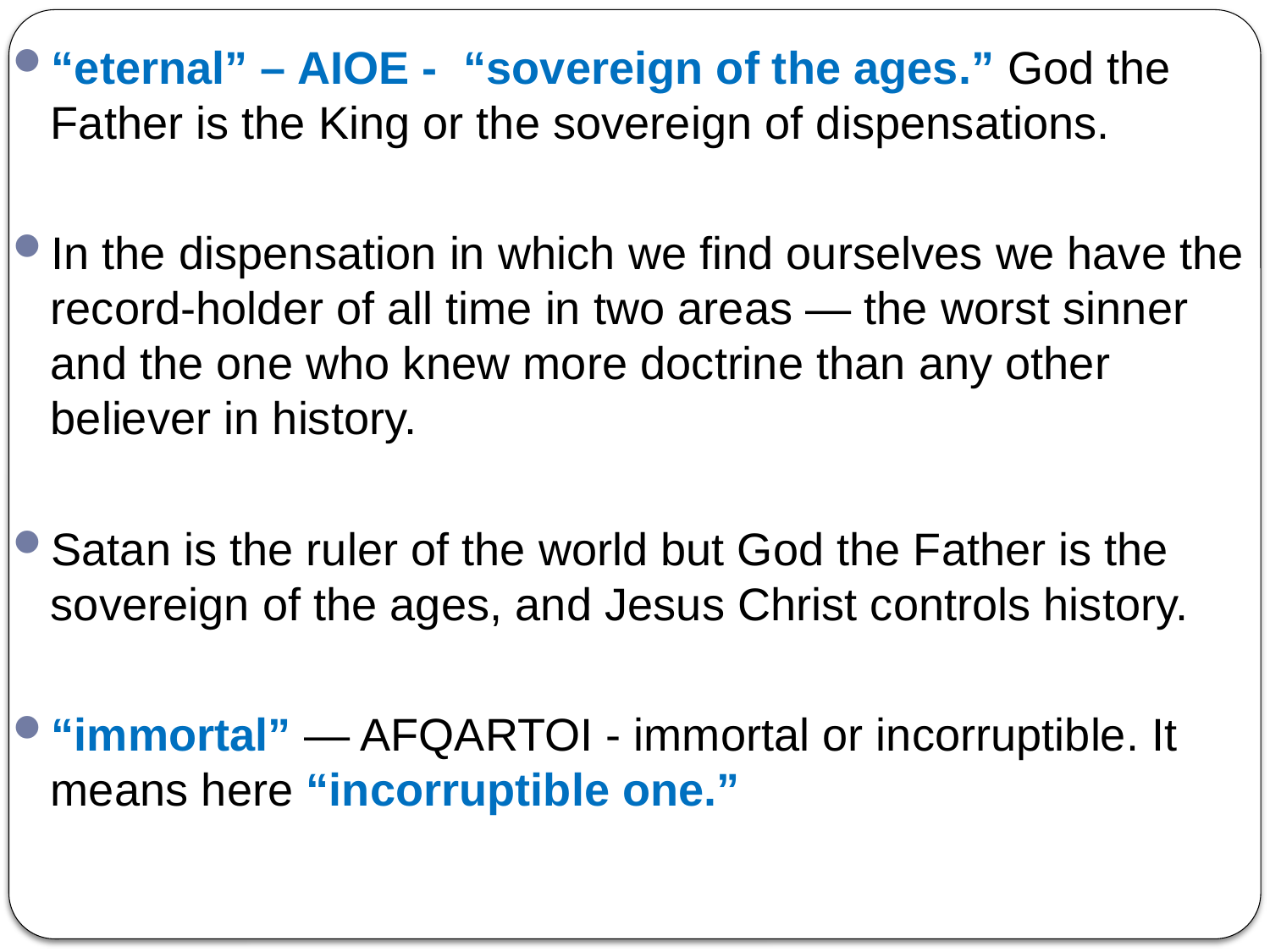

“eternal” – AIOE -  “sovereign of the ages.” God the Father is the King or the sovereign of dispensations.

In the dispensation in which we find ourselves we have the record-holder of all time in two areas — the worst sinner and the one who knew more doctrine than any other believer in history.

Satan is the ruler of the world but God the Father is the sovereign of the ages, and Jesus Christ controls history.

“immortal” — AFQARTOI - immortal or incorruptible. It means here “incorruptible one.”